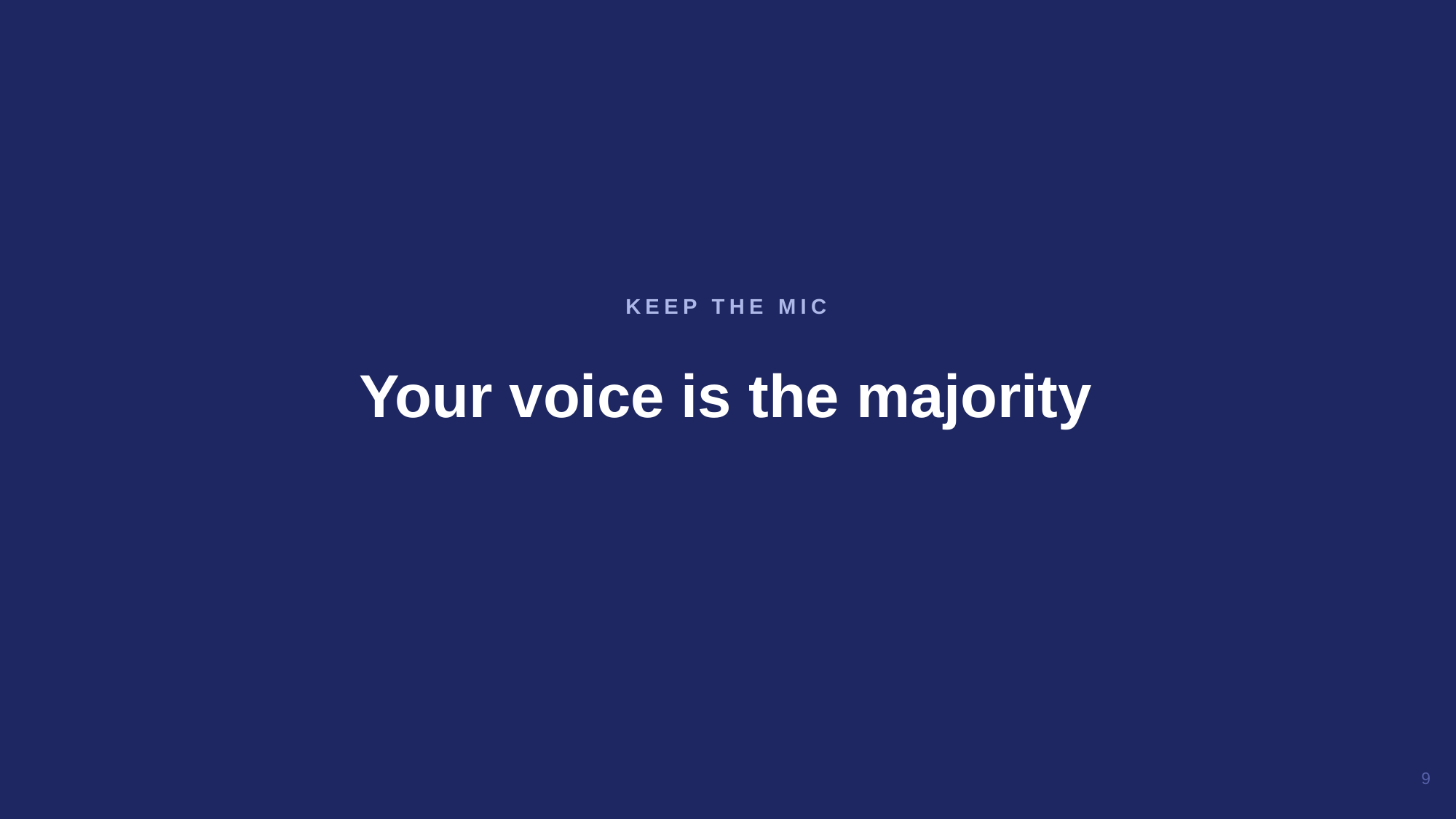

Your voice is the majority
KEEP THE MIC
9